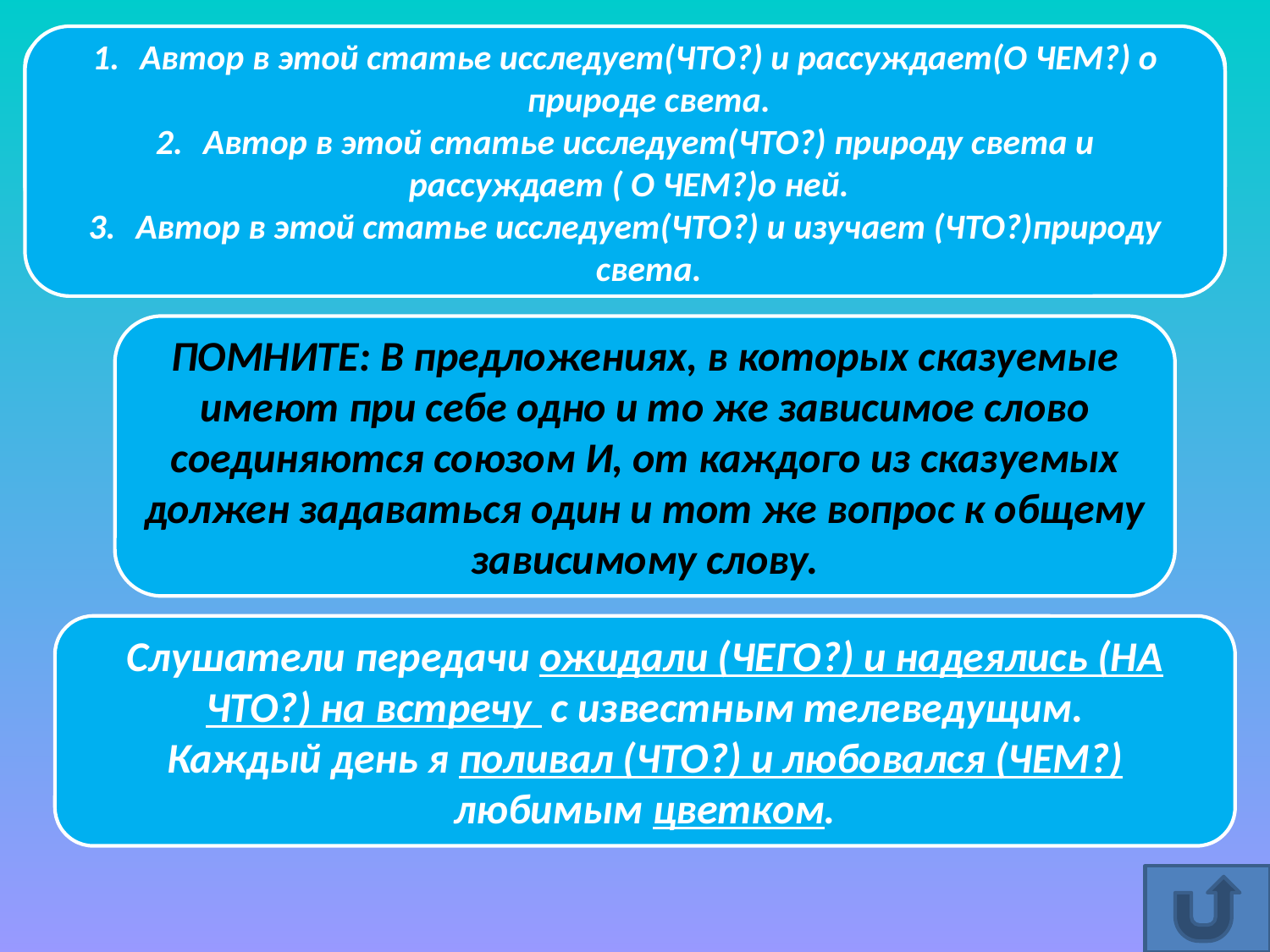

Автор в этой статье исследует(ЧТО?) и рассуждает(О ЧЕМ?) о природе света.
Автор в этой статье исследует(ЧТО?) природу света и
 рассуждает ( О ЧЕМ?)о ней.
Автор в этой статье исследует(ЧТО?) и изучает (ЧТО?)природу света.
Автор в этой статье исследует и рассуждает о природе света.
Автор в этой статье исследует природу света и рассуждает о ней.
Автор в этой статье исследует и изучает природу света.
#
ПОМНИТЕ: В предложениях, в которых сказуемые имеют при себе одно и то же зависимое слово соединяются союзом И, от каждого из сказуемых должен задаваться один и тот же вопрос к общему зависимому слову.

Слушатели передачи ожидали (ЧЕГО?) и надеялись (НА ЧТО?) на встречу  с известным телеведущим.
Каждый день я поливал (ЧТО?) и любовался (ЧЕМ?) любимым цветком.